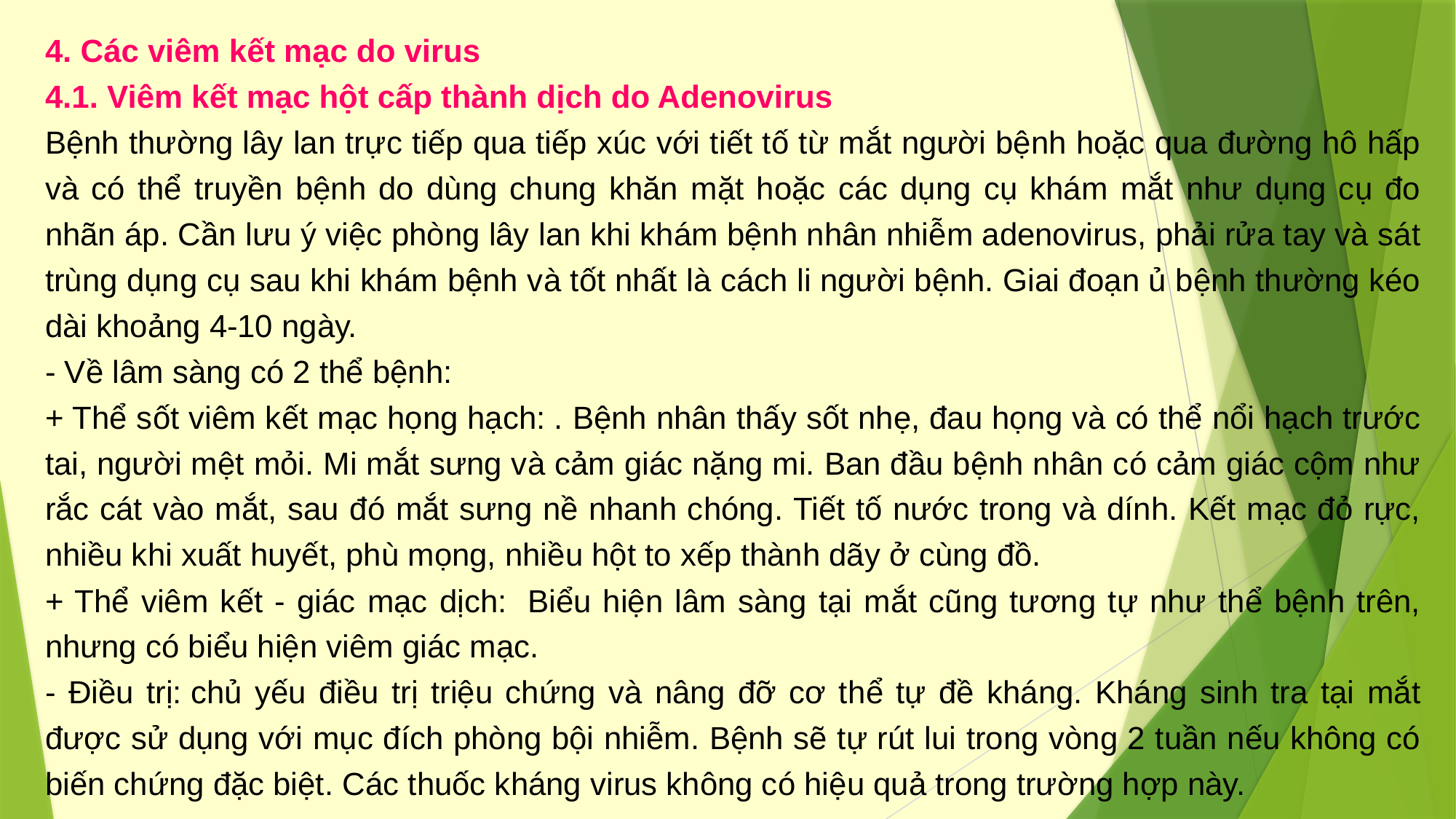

4. Các viêm kết mạc do virus
4.1. Viêm kết mạc hột cấp thành dịch do Adenovirus
Bệnh thường lây lan trực tiếp qua tiếp xúc với tiết tố từ mắt người bệnh hoặc qua đường hô hấp và có thể truyền bệnh do dùng chung khăn mặt hoặc các dụng cụ khám mắt như dụng cụ đo nhãn áp. Cần lưu ý việc phòng lây lan khi khám bệnh nhân nhiễm adenovirus, phải rửa tay và sát trùng dụng cụ sau khi khám bệnh và tốt nhất là cách li người bệnh. Giai đoạn ủ bệnh thường kéo dài khoảng 4-10 ngày.
- Về lâm sàng có 2 thể bệnh:
+ Thể sốt viêm kết mạc họng hạch: . Bệnh nhân thấy sốt nhẹ, đau họng và có thể nổi hạch trước tai, người mệt mỏi. Mi mắt sưng và cảm giác nặng mi. Ban đầu bệnh nhân có cảm giác cộm như rắc cát vào mắt, sau đó mắt sưng nề nhanh chóng. Tiết tố nước trong và dính. Kết mạc đỏ rực, nhiều khi xuất huyết, phù mọng, nhiều hột to xếp thành dãy ở cùng đồ.
+ Thể viêm kết - giác mạc dịch:  Biểu hiện lâm sàng tại mắt cũng tương tự như thể bệnh trên, nhưng có biểu hiện viêm giác mạc.
- Điều trị: chủ yếu điều trị triệu chứng và nâng đỡ cơ thể tự đề kháng. Kháng sinh tra tại mắt được sử dụng với mục đích phòng bội nhiễm. Bệnh sẽ tự rút lui trong vòng 2 tuần nếu không có biến chứng đặc biệt. Các thuốc kháng virus không có hiệu quả trong trường hợp này.